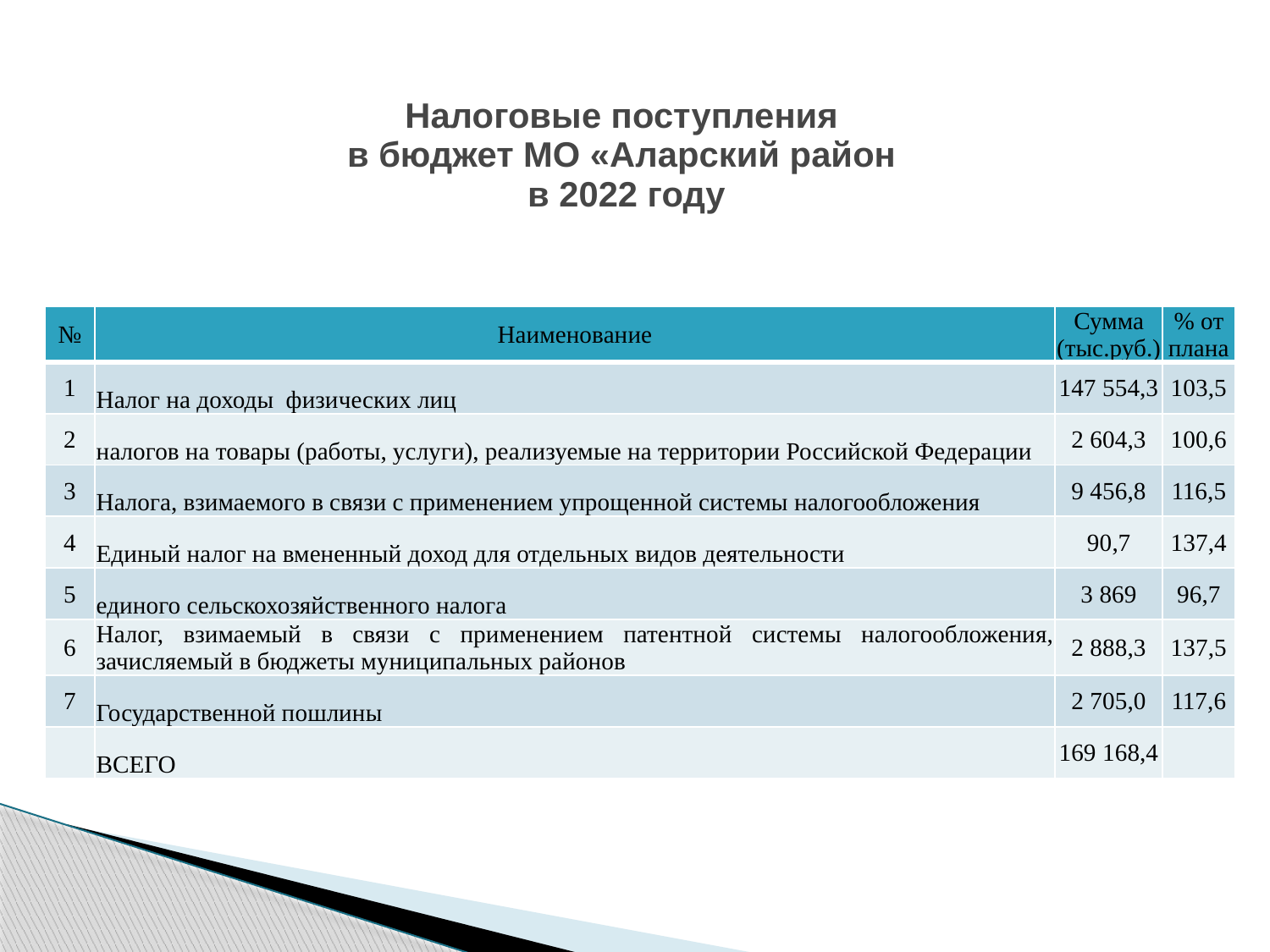

# Налоговые поступления в бюджет МО «Аларский район в 2022 году
| № | Наименование | Сумма (тыс.руб.) | % от плана |
| --- | --- | --- | --- |
| 1 | Налог на доходы физических лиц | 147 554,3 | 103,5 |
| 2 | налогов на товары (работы, услуги), реализуемые на территории Российской Федерации | 2 604,3 | 100,6 |
| 3 | Налога, взимаемого в связи с применением упрощенной системы налогообложения | 9 456,8 | 116,5 |
| 4 | Единый налог на вмененный доход для отдельных видов деятельности | 90,7 | 137,4 |
| 5 | единого сельскохозяйственного налога | 3 869 | 96,7 |
| 6 | Налог, взимаемый в связи с применением патентной системы налогообложения, зачисляемый в бюджеты муниципальных районов | 2 888,3 | 137,5 |
| 7 | Государственной пошлины | 2 705,0 | 117,6 |
|  | ВСЕГО | 169 168,4 |  |